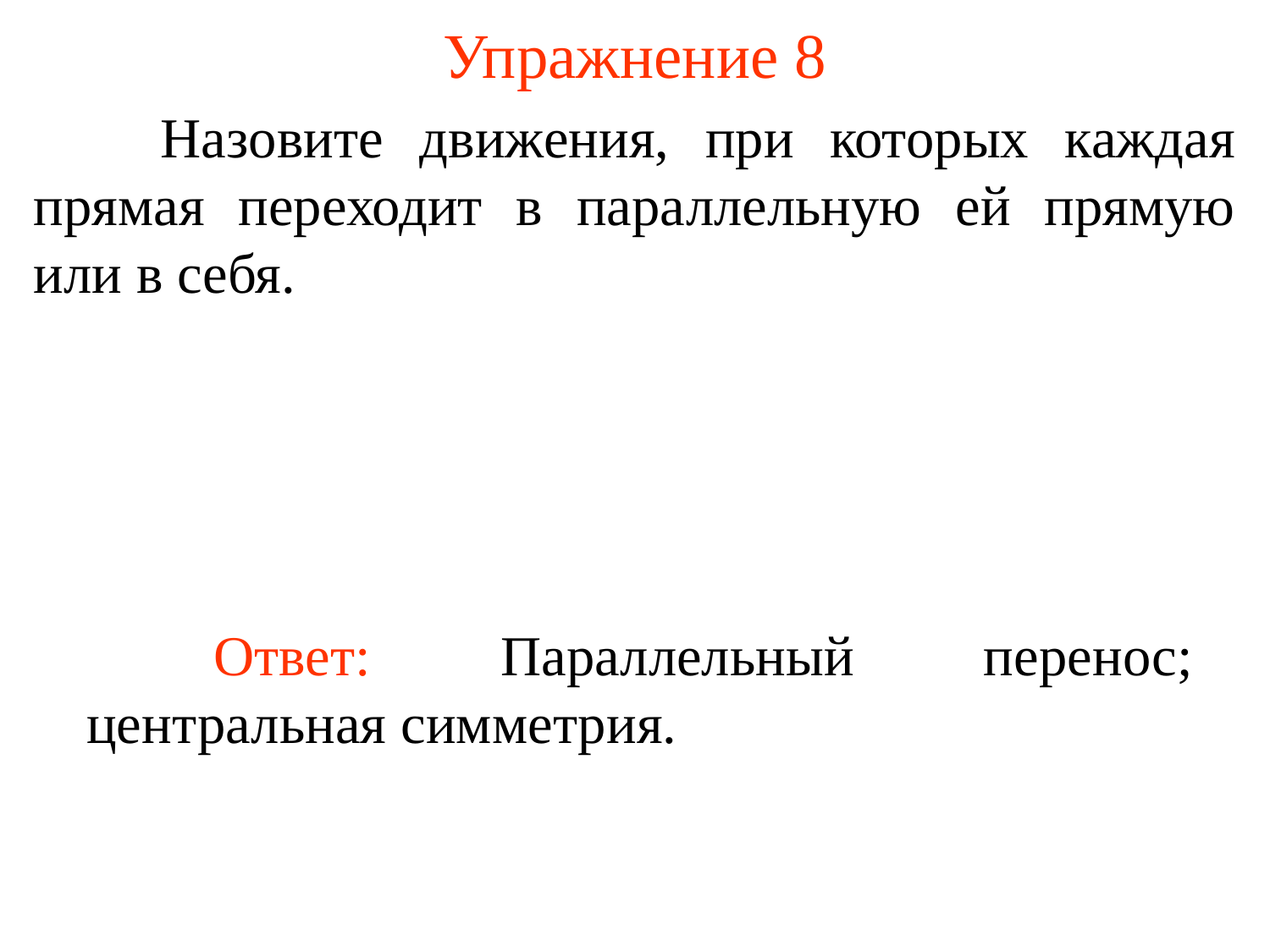

# Упражнение 8
	Назовите движения, при которых каждая прямая переходит в параллельную ей прямую или в себя.
	Ответ: Параллельный перенос; центральная симметрия.